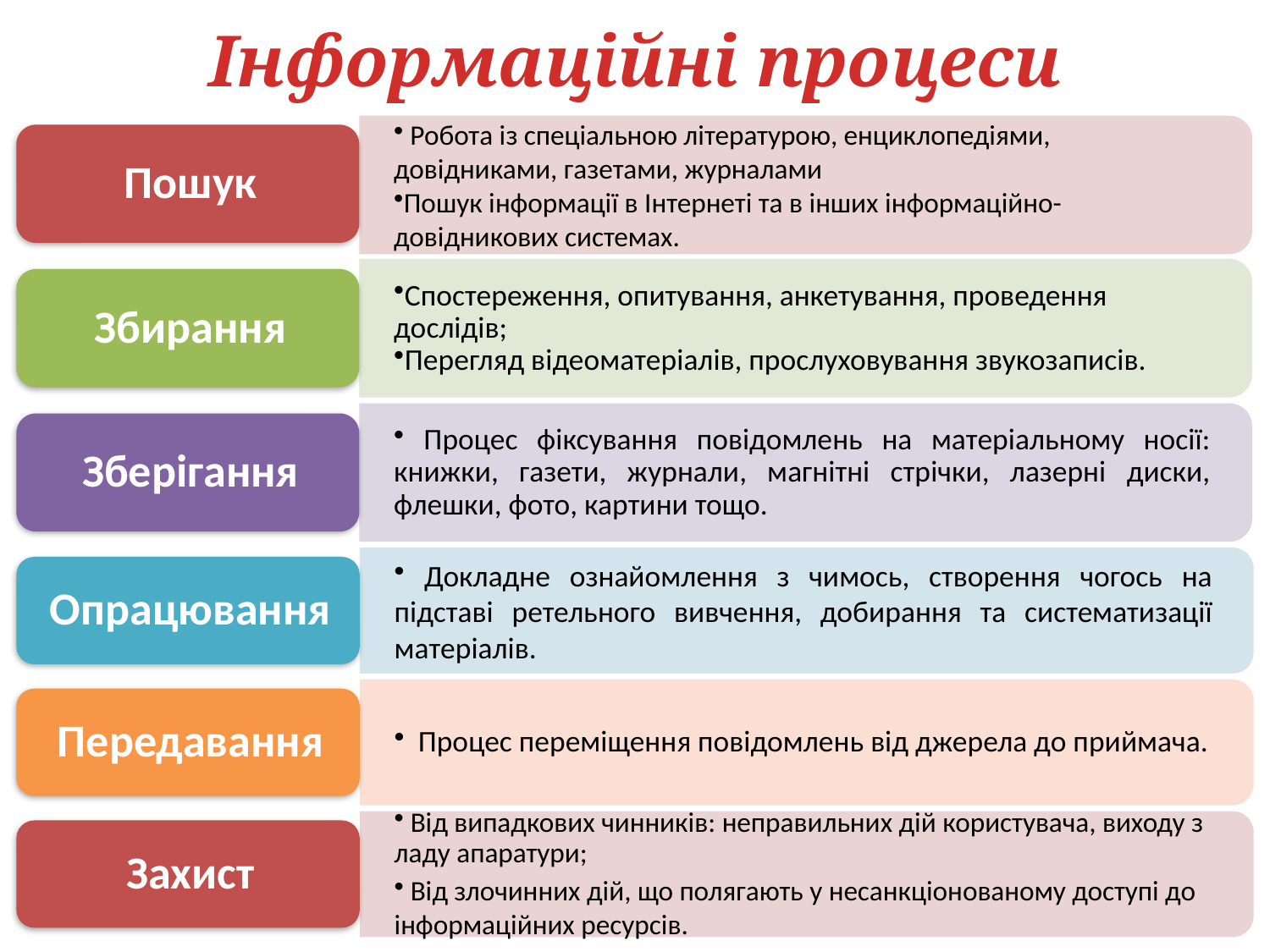

Інформаційні процеси
 Робота із спеціальною літературою, енциклопедіями, довідниками, газетами, журналами
Пошук інформації в Інтернеті та в інших інформаційно-довідникових системах.
Пошук
Спостереження, опитування, анкетування, проведення дослідів;
Перегляд відеоматеріалів, прослуховування звукозаписів.
Збирання
 Процес фіксування повідомлень на матеріальному носії: книжки, газети, журнали, магнітні стрічки, лазерні диски, флешки, фото, картини тощо.
Зберігання
 Докладне ознайомлення з чимось, створення чогось на підставі ретельного вивчення, добирання та систематизації матеріалів.
Опрацювання
Процес переміщення повідомлень від джерела до приймача.
Передавання
 Від випадкових чинників: неправильних дій користувача, виходу з ладу апаратури;
 Від злочинних дій, що полягають у несанкціонованому доступі до інформаційних ресурсів.
Захист